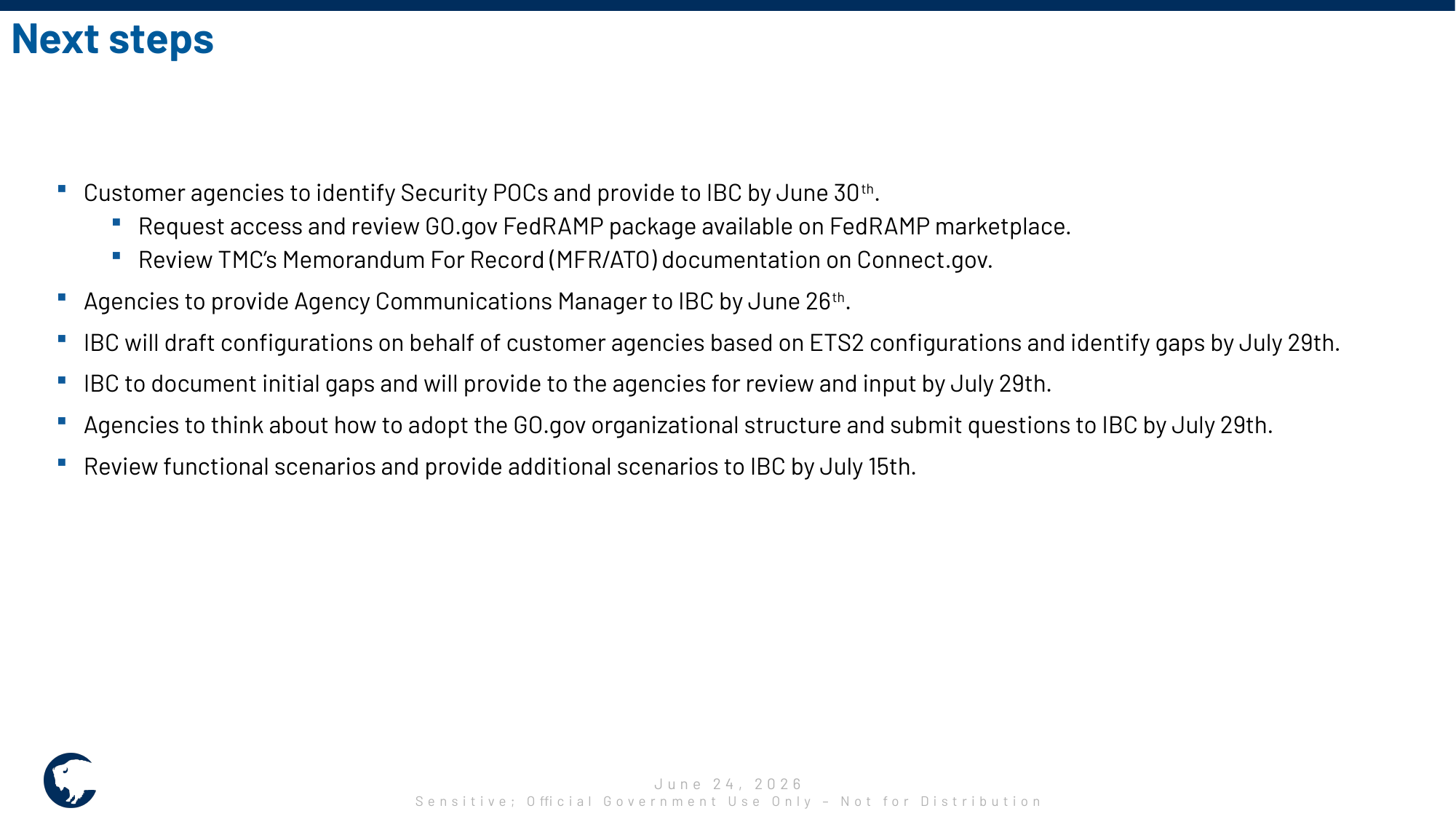

# Next steps
Customer agencies to identify Security POCs and provide to IBC by June 30th.
Request access and review GO.gov FedRAMP package available on FedRAMP marketplace.
Review TMC’s Memorandum For Record (MFR/ATO) documentation on Connect.gov.
Agencies to provide Agency Communications Manager to IBC by June 26th.
IBC will draft configurations on behalf of customer agencies based on ETS2 configurations and identify gaps by July 29th.
IBC to document initial gaps and will provide to the agencies for review and input by July 29th.
Agencies to think about how to adopt the GO.gov organizational structure and submit questions to IBC by July 29th.
Review functional scenarios and provide additional scenarios to IBC by July 15th.

June 24, 2026
Sensitive; Official Government Use Only – Not for Distribution